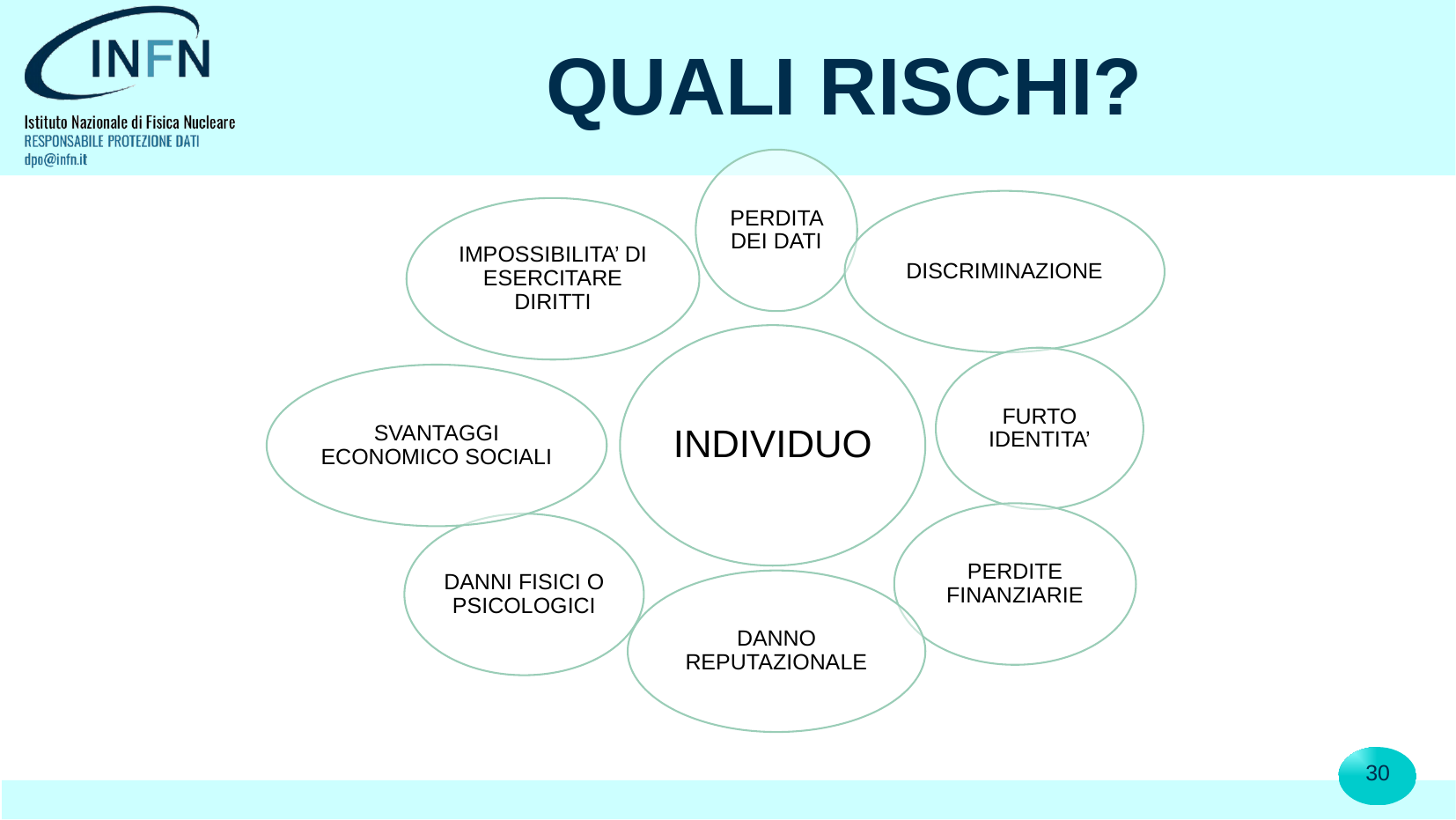

# QUALI RISCHI?
INDIVIDUO
PERDITA DEI DATI
DISCRIMINAZIONE
FURTO IDENTITA’
PERDITE FINANZIARIE
DANNO REPUTAZIONALE
DANNI FISICI O PSICOLOGICI
SVANTAGGI ECONOMICO SOCIALI
IMPOSSIBILITA’ DI ESERCITARE DIRITTI
30